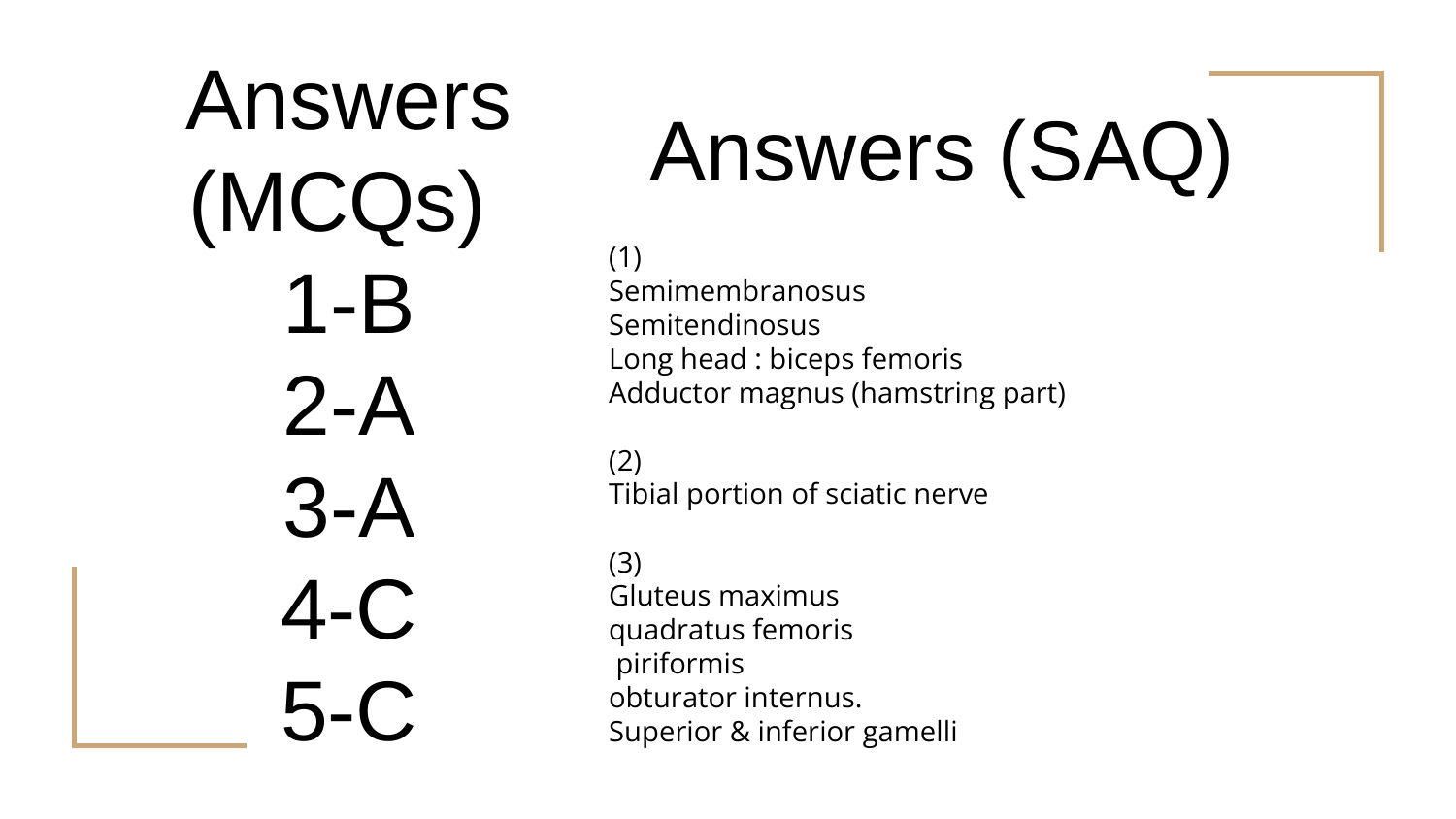

# Answers (MCQs)
1-B
2-A
3-A
4-C
5-C
Answers (SAQ)

(1)
Semimembranosus
Semitendinosus
Long head : biceps femoris
Adductor magnus (hamstring part)

(2)
Tibial portion of sciatic nerve

(3)
Gluteus maximus
quadratus femoris
 piriformis
obturator internus.
Superior & inferior gamelli